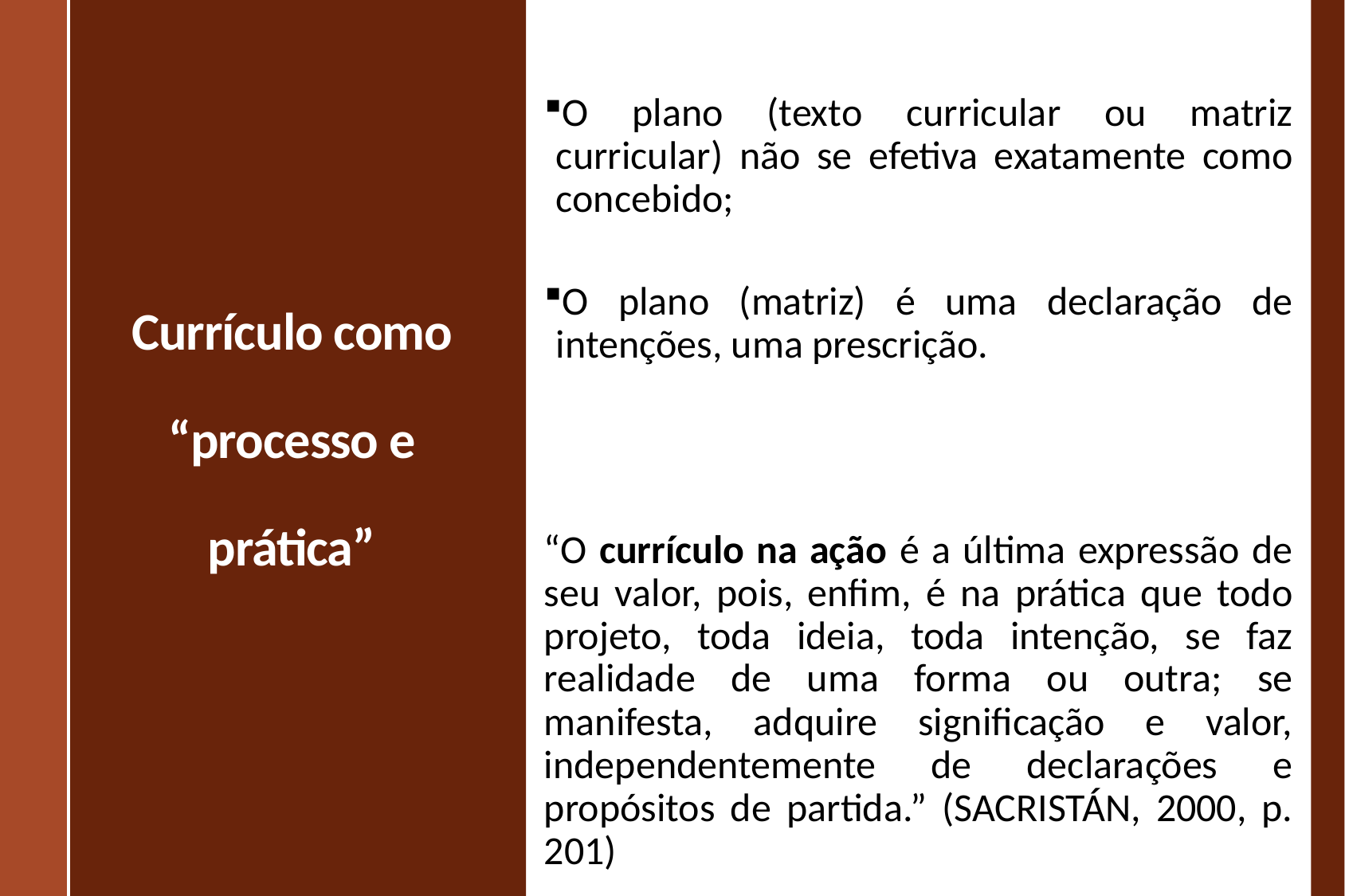

O plano (texto curricular ou matriz curricular) não se efetiva exatamente como concebido;
O plano (matriz) é uma declaração de intenções, uma prescrição.

“O currículo na ação é a última expressão de seu valor, pois, enfim, é na prática que todo projeto, toda ideia, toda intenção, se faz realidade de uma forma ou outra; se manifesta, adquire significação e valor, independentemente de declarações e propósitos de partida.” (SACRISTÁN, 2000, p. 201)
Currículo como “processo e prática”